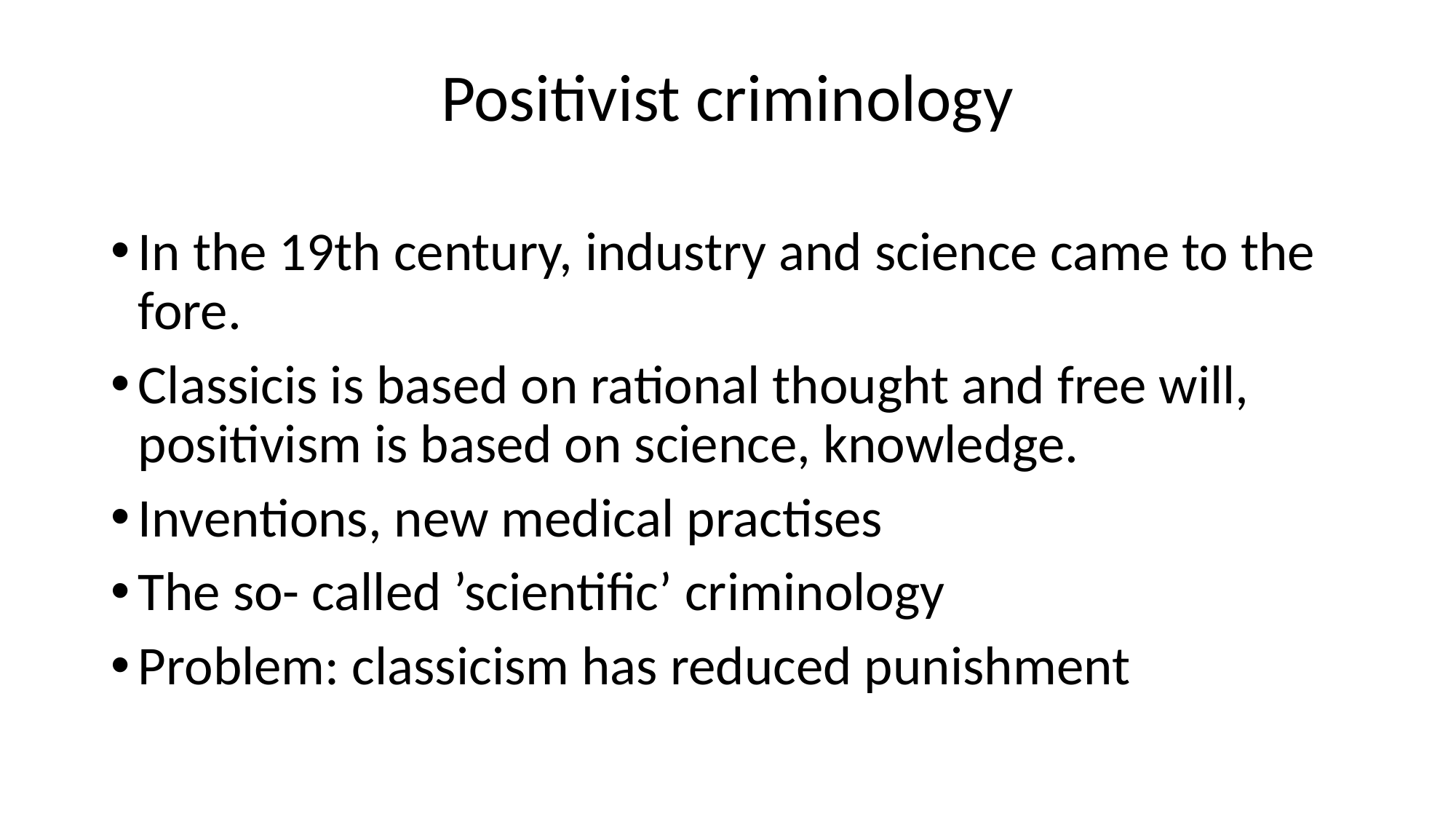

# Positivist criminology
In the 19th century, industry and science came to the fore.
Classicis is based on rational thought and free will, positivism is based on science, knowledge.
Inventions, new medical practises
The so- called ’scientific’ criminology
Problem: classicism has reduced punishment